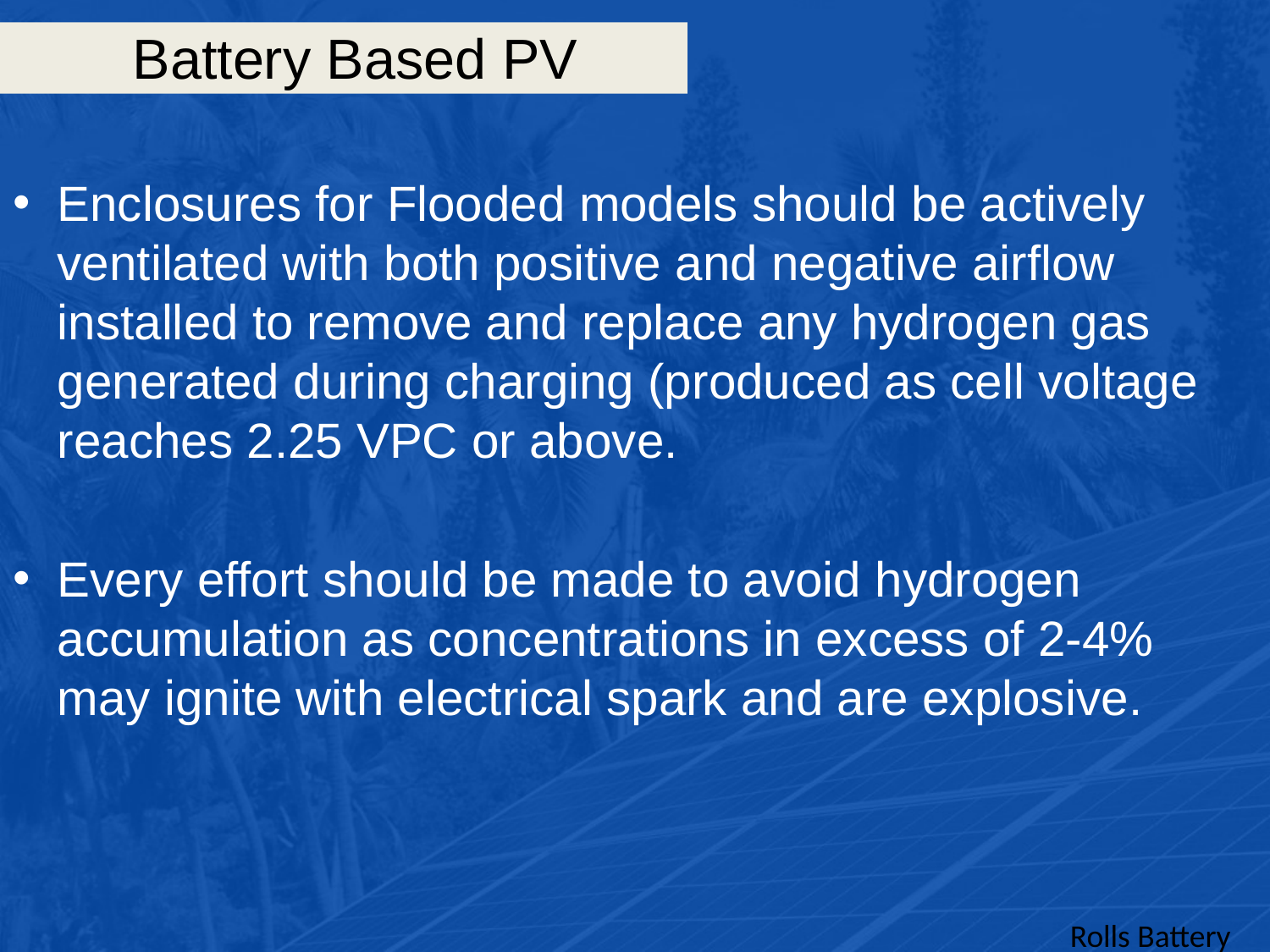

# Battery Based PV
Enclosures for Flooded models should be actively ventilated with both positive and negative airflow installed to remove and replace any hydrogen gas generated during charging (produced as cell voltage reaches 2.25 VPC or above.

Every effort should be made to avoid hydrogen accumulation as concentrations in excess of 2-4% may ignite with electrical spark and are explosive.
Rolls Battery